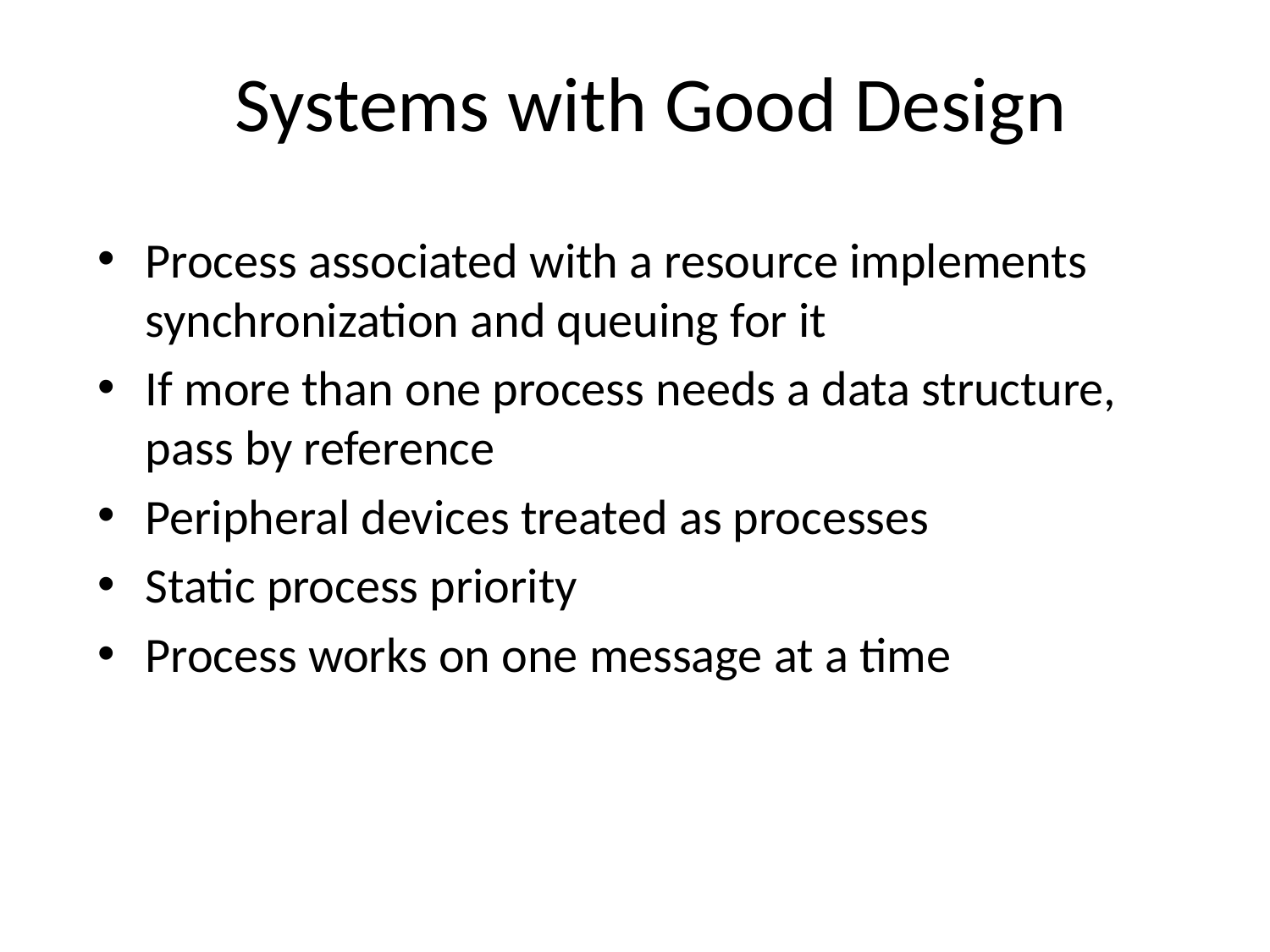

# Systems with Good Design
Process associated with a resource implements synchronization and queuing for it
If more than one process needs a data structure, pass by reference
Peripheral devices treated as processes
Static process priority
Process works on one message at a time